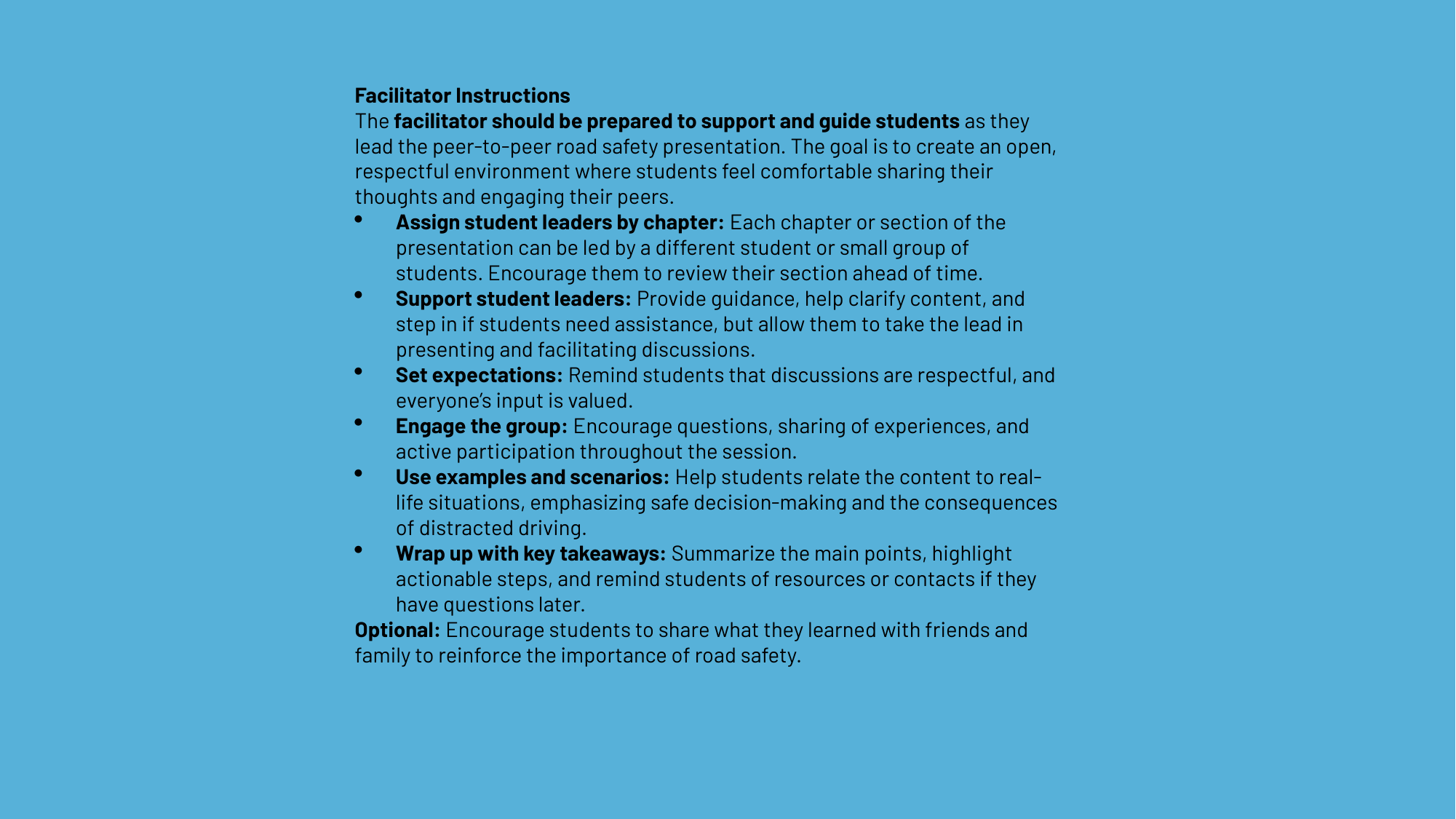

Facilitator Instructions
The facilitator should be prepared to support and guide students as they lead the peer-to-peer road safety presentation. The goal is to create an open, respectful environment where students feel comfortable sharing their thoughts and engaging their peers.
Assign student leaders by chapter: Each chapter or section of the presentation can be led by a different student or small group of students. Encourage them to review their section ahead of time.
Support student leaders: Provide guidance, help clarify content, and step in if students need assistance, but allow them to take the lead in presenting and facilitating discussions.
Set expectations: Remind students that discussions are respectful, and everyone’s input is valued.
Engage the group: Encourage questions, sharing of experiences, and active participation throughout the session.
Use examples and scenarios: Help students relate the content to real-life situations, emphasizing safe decision-making and the consequences of distracted driving.
Wrap up with key takeaways: Summarize the main points, highlight actionable steps, and remind students of resources or contacts if they have questions later.
Optional: Encourage students to share what they learned with friends and family to reinforce the importance of road safety.